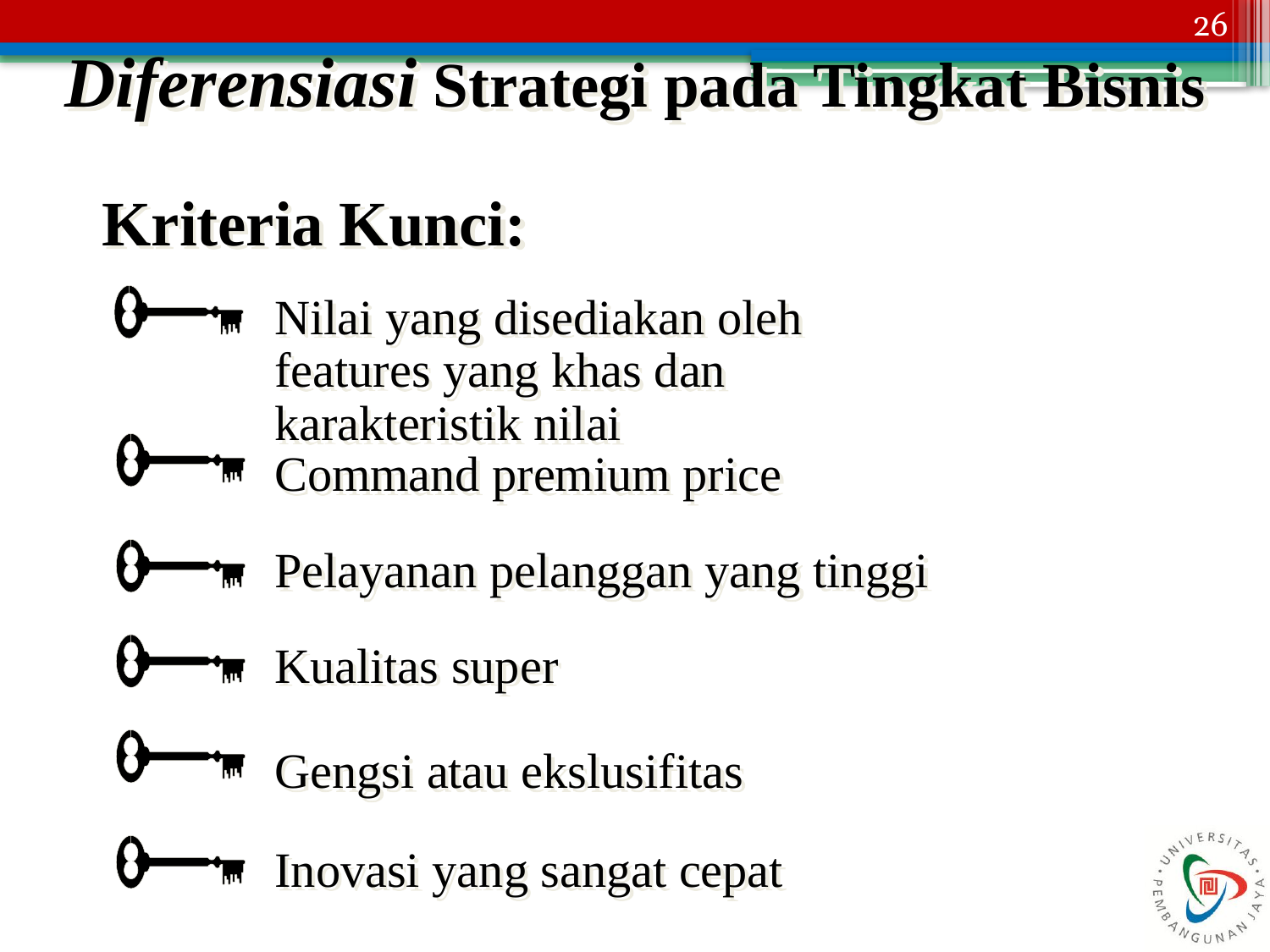

26
Diferensiasi Strategi pada Tingkat Bisnis
Kriteria Kunci:

Nilai yang disediakan oleh features yang khas dan karakteristik nilai

Command premium price
Pelayanan pelanggan yang tinggi

Kualitas super

Gengsi atau ekslusifitas
Inovasi yang sangat cepat